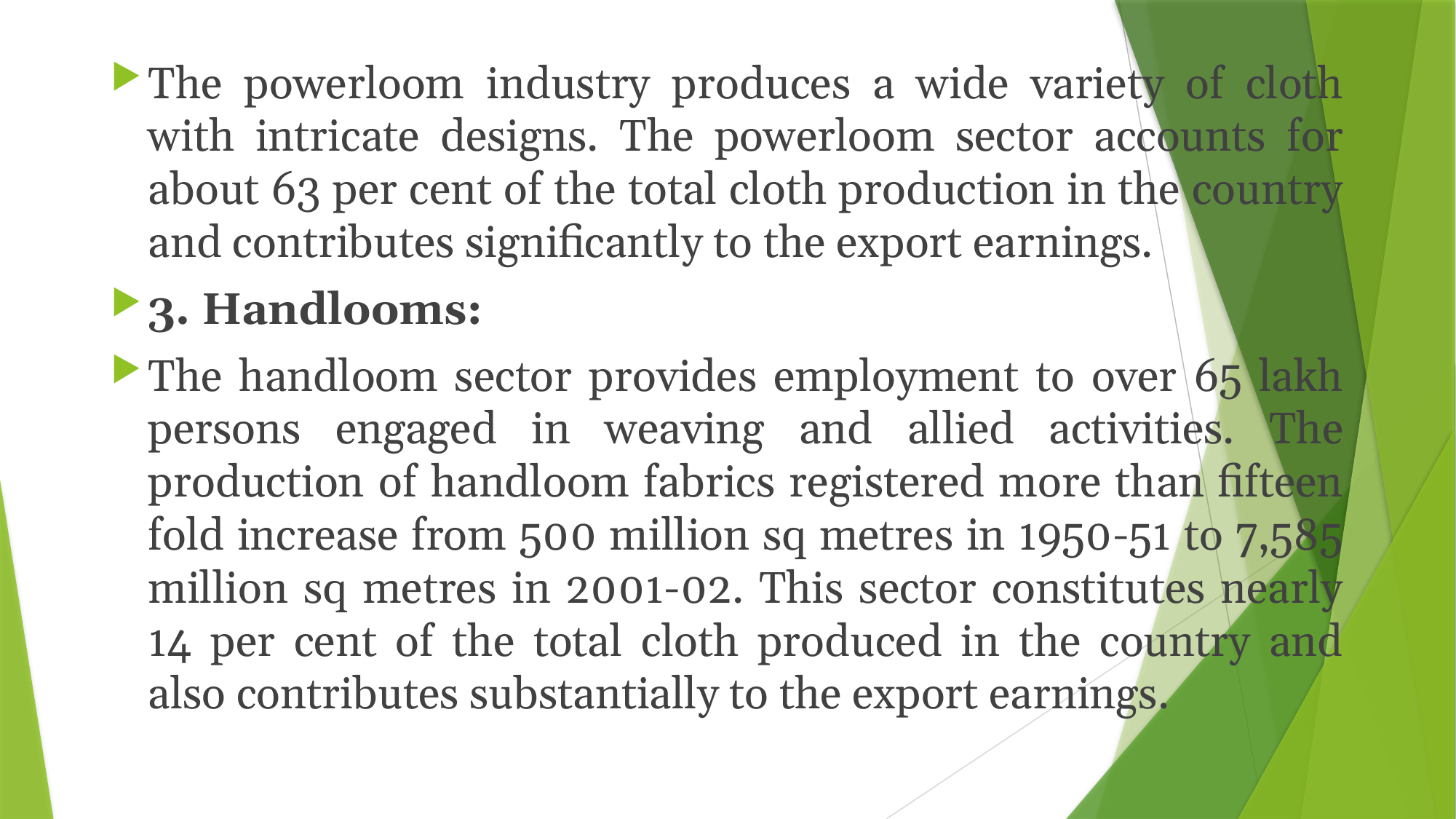

The powerloom industry produces a wide variety of cloth with intricate designs. The powerloom sector accounts for about 63 per cent of the total cloth production in the country and contributes significantly to the export earnings.
3. Handlooms:
The handloom sector provides employment to over 65 lakh persons engaged in weaving and allied activities. The production of handloom fabrics registered more than fifteen fold increase from 500 million sq metres in 1950-51 to 7,585 million sq metres in 2001-02. This sector constitutes nearly 14 per cent of the total cloth produced in the country and also contributes substantially to the export earnings.